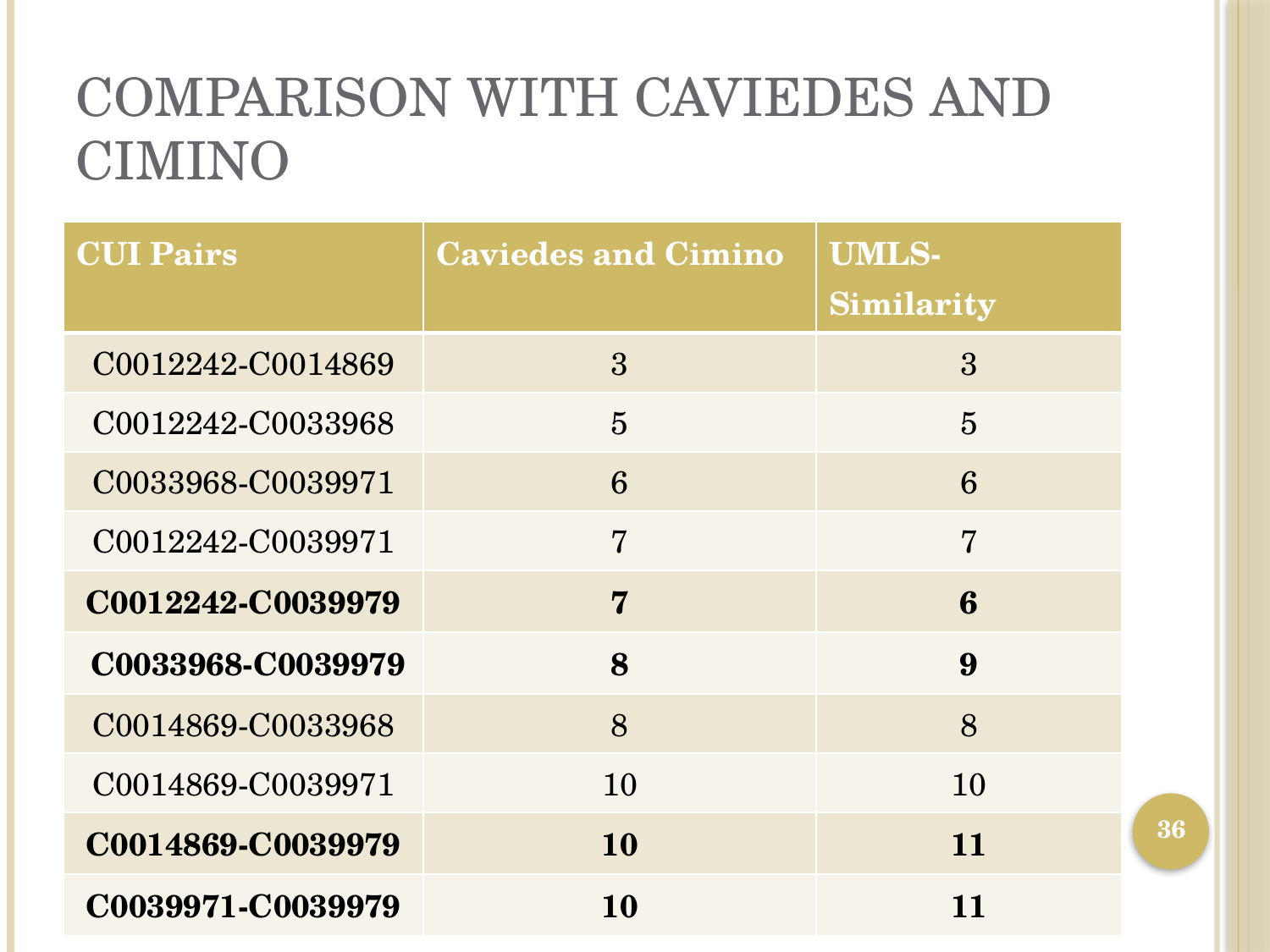

# Comparison with Caviedes and Cimino
| CUI Pairs | Caviedes and Cimino | UMLS-Similarity |
| --- | --- | --- |
| C0012242-C0014869 | 3 | 3 |
| C0012242-C0033968 | 5 | 5 |
| C0033968-C0039971 | 6 | 6 |
| C0012242-C0039971 | 7 | 7 |
| C0012242-C0039979 | 7 | 6 |
| C0033968-C0039979 | 8 | 9 |
| C0014869-C0033968 | 8 | 8 |
| C0014869-C0039971 | 10 | 10 |
| C0014869-C0039979 | 10 | 11 |
| C0039971-C0039979 | 10 | 11 |
36